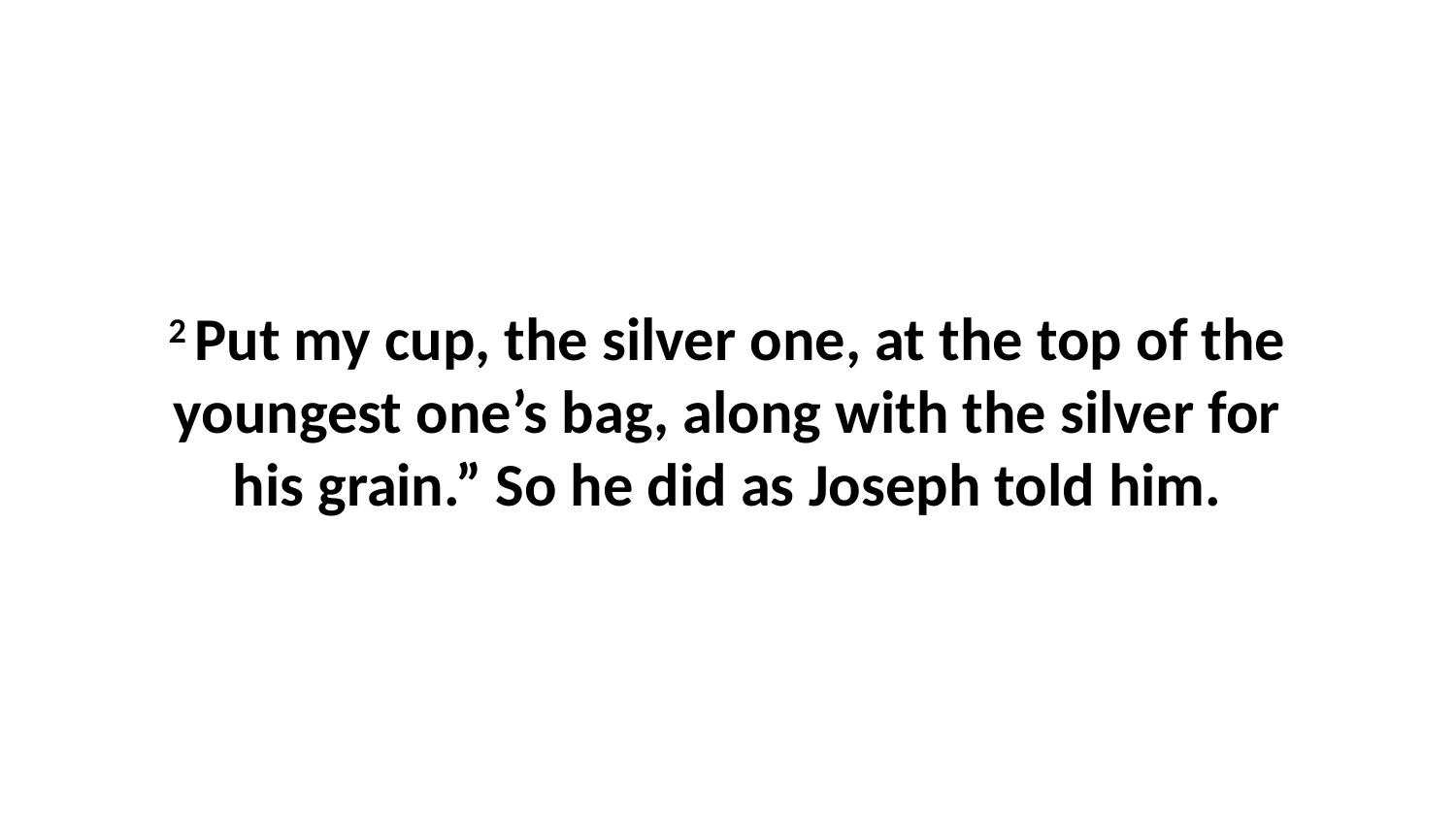

2 Put my cup, the silver one, at the top of the youngest one’s bag, along with the silver for his grain.” So he did as Joseph told him.